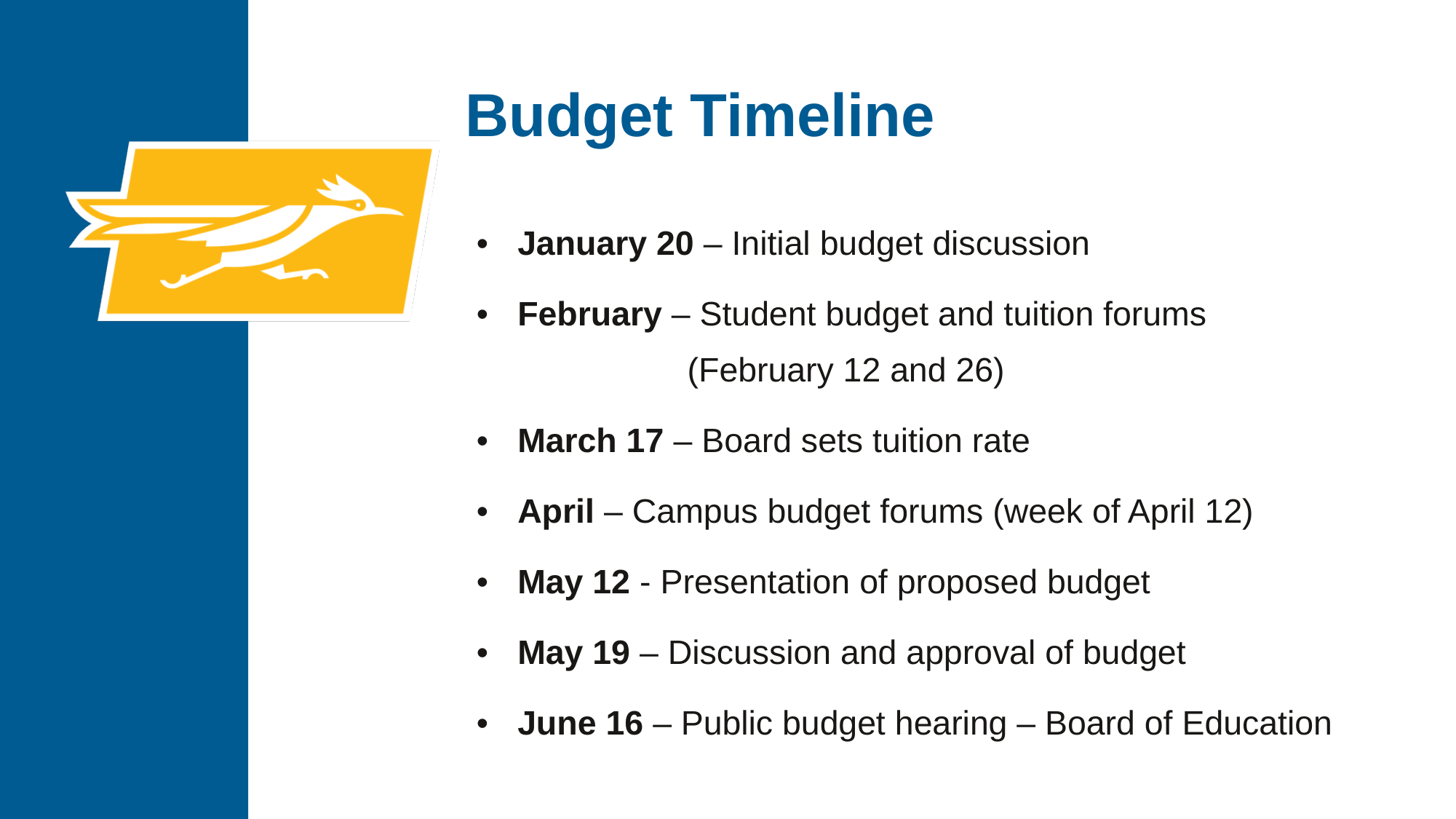

Budget Timeline
January 20 – Initial budget discussion
February – Student budget and tuition forums
                  (February 12 and 26)
March 17 – Board sets tuition rate
April – Campus budget forums (week of April 12)
May 12 - Presentation of proposed budget
May 19 – Discussion and approval of budget
June 16 – Public budget hearing – Board of Education